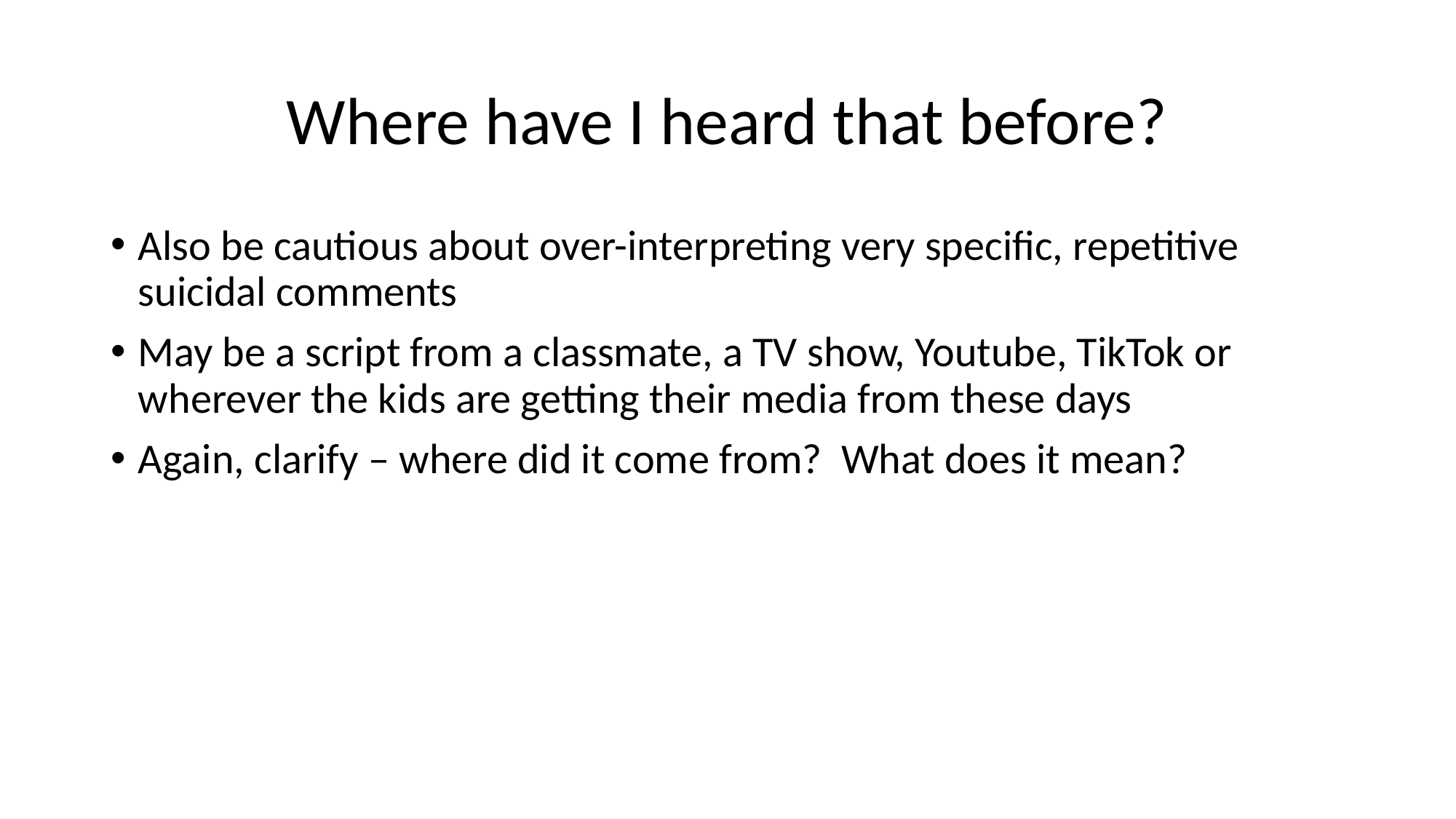

# Where have I heard that before?
Also be cautious about over-interpreting very specific, repetitive suicidal comments
May be a script from a classmate, a TV show, Youtube, TikTok or wherever the kids are getting their media from these days
Again, clarify – where did it come from?  What does it mean?